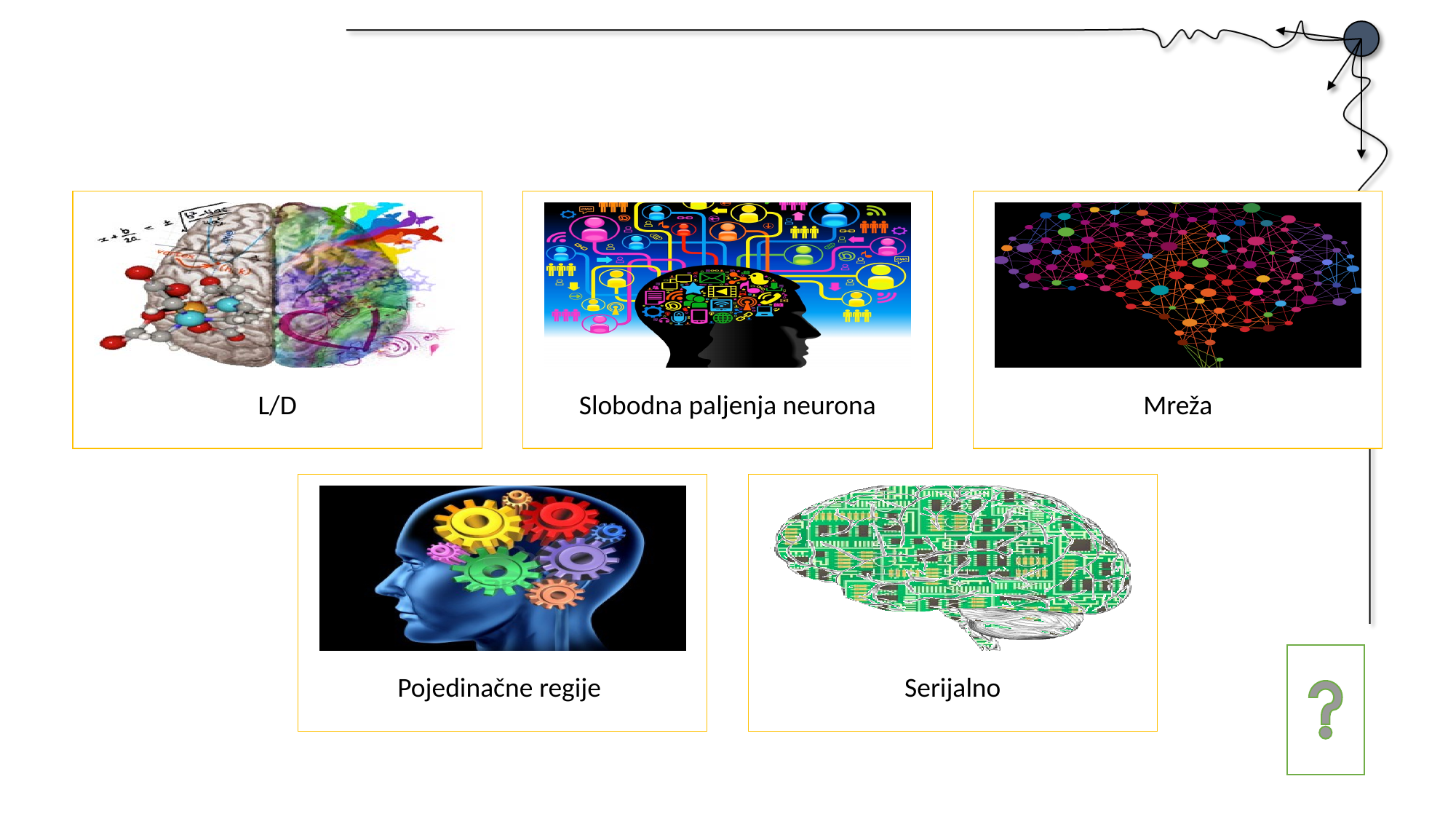

#
L/D
Slobodna paljenja neurona
Mreža
Pojedinačne regije
Serijalno